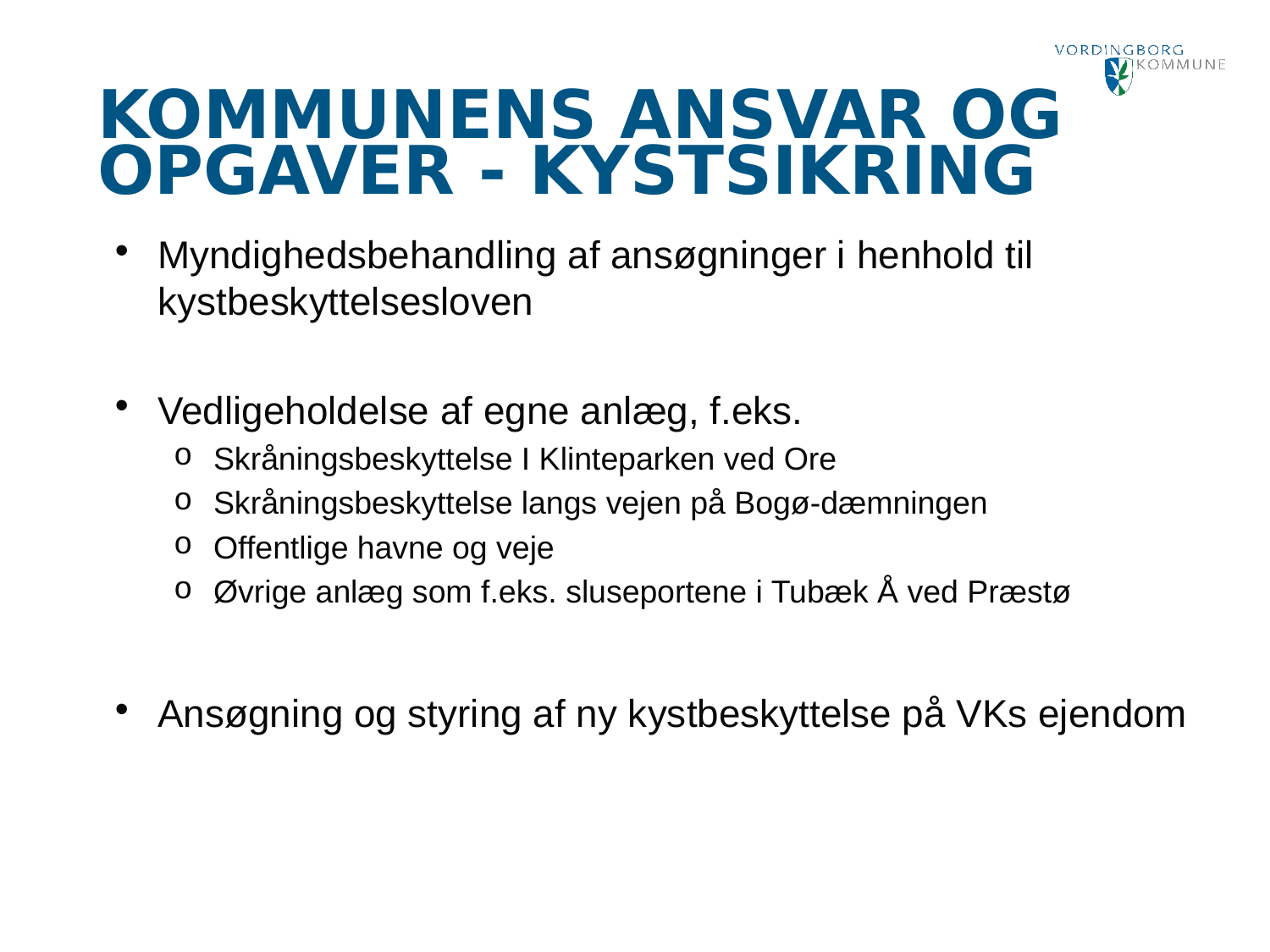

Kommunens ansvar og opgaver - Kystsikring

Myndighedsbehandling af ansøgninger i henhold til  kystbeskyttelsesloven

Vedligeholdelse af egne anlæg, f.eks.
Skråningsbeskyttelse I Klinteparken ved Ore
Skråningsbeskyttelse langs vejen på Bogø-dæmningen
Offentlige havne og veje
Øvrige anlæg som f.eks. sluseportene i Tubæk Å ved Præstø

Ansøgning og styring af ny kystbeskyttelse på VKs ejendom